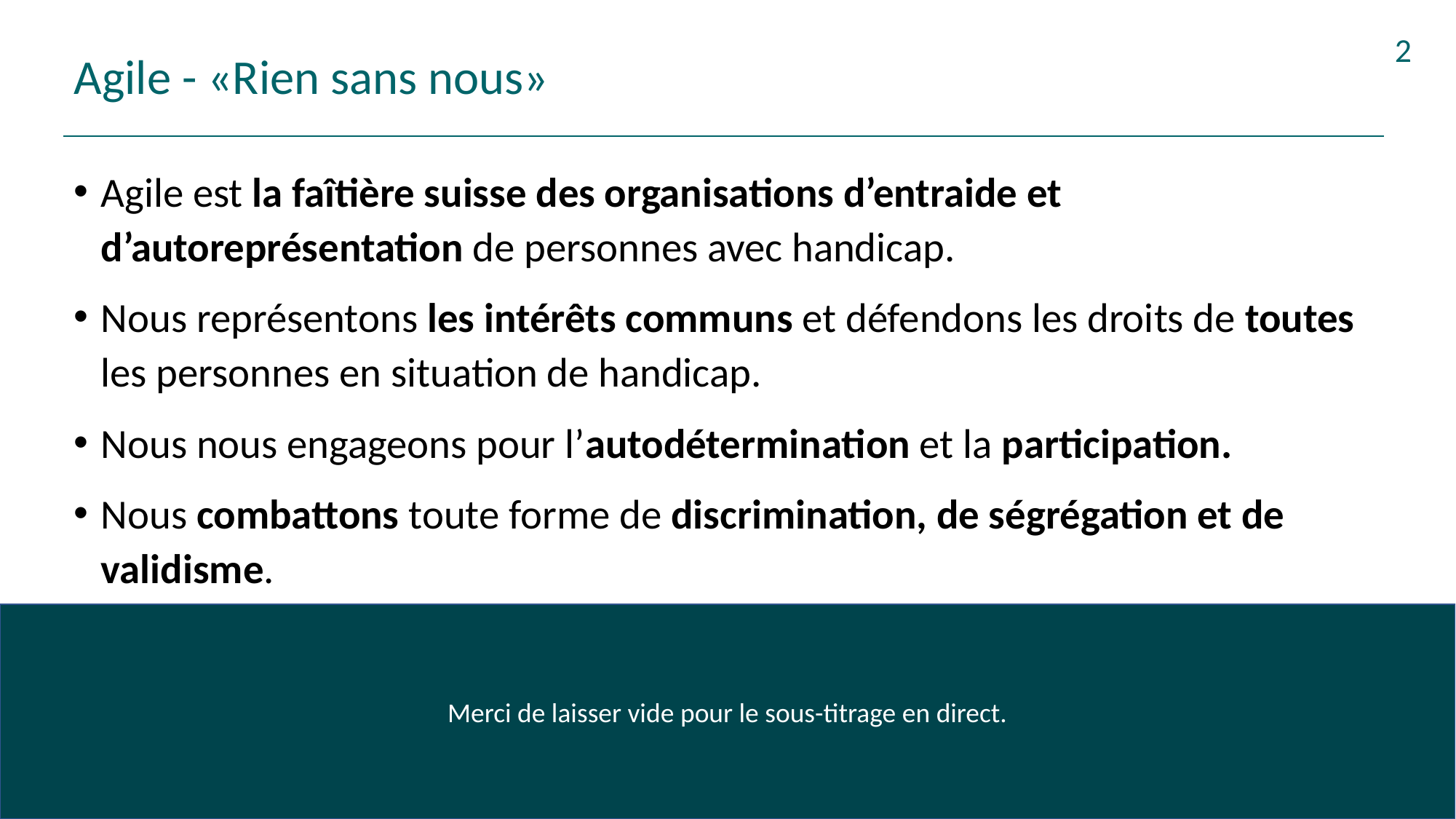

# Agile - «Rien sans nous»
2
Agile est la faîtière suisse des organisations d’entraide et d’autoreprésentation de personnes avec handicap.
Nous représentons les intérêts communs et défendons les droits de toutes les personnes en situation de handicap.
Nous nous engageons pour l’autodétermination et la participation.
Nous combattons toute forme de discrimination, de ségrégation et de validisme.